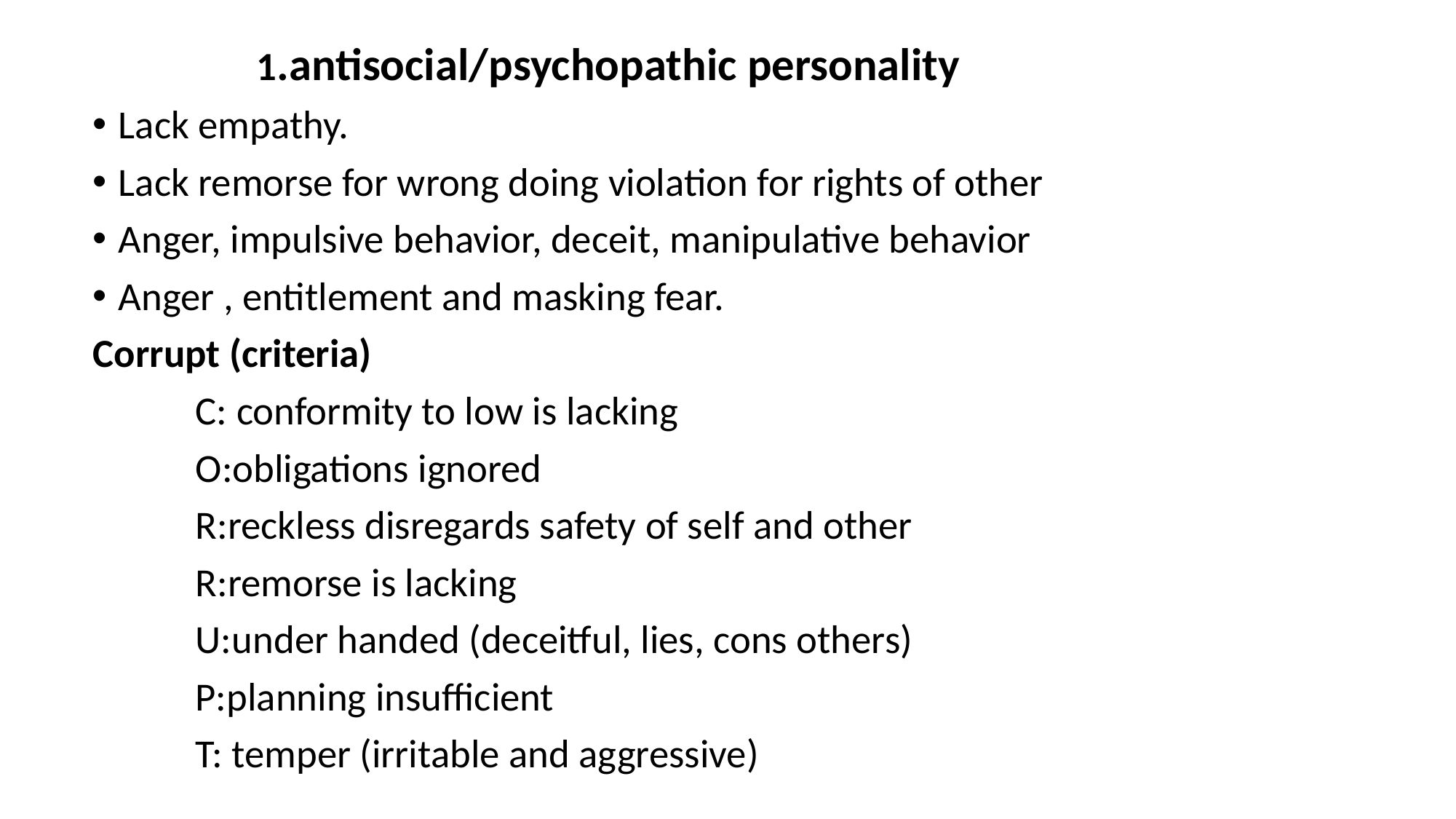

1.antisocial/psychopathic personality
Lack empathy.
Lack remorse for wrong doing violation for rights of other
Anger, impulsive behavior, deceit, manipulative behavior
Anger , entitlement and masking fear.
Corrupt (criteria)
	C: conformity to low is lacking
	O:obligations ignored
	R:reckless disregards safety of self and other
	R:remorse is lacking
	U:under handed (deceitful, lies, cons others)
	P:planning insufficient
	T: temper (irritable and aggressive)